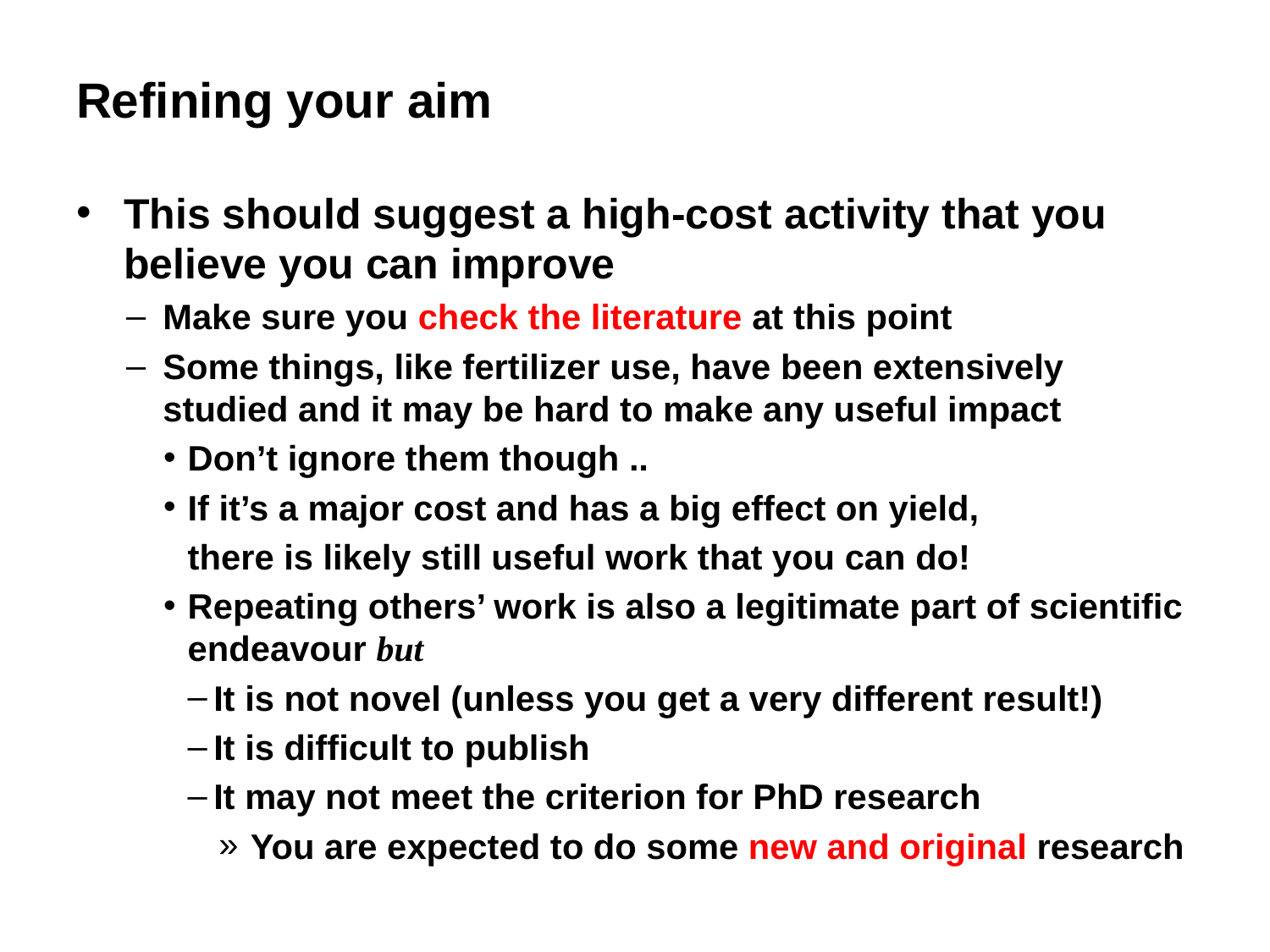

# Refining your aim
This should suggest a high-cost activity that you believe you can improve
Make sure you check the literature at this point
Some things, like fertilizer use, have been extensively studied and it may be hard to make any useful impact
Don’t ignore them though ..
If it’s a major cost and has a big effect on yield,
there is likely still useful work that you can do!
Repeating others’ work is also a legitimate part of scientific endeavour but
It is not novel (unless you get a very different result!)
It is difficult to publish
It may not meet the criterion for PhD research
You are expected to do some new and original research